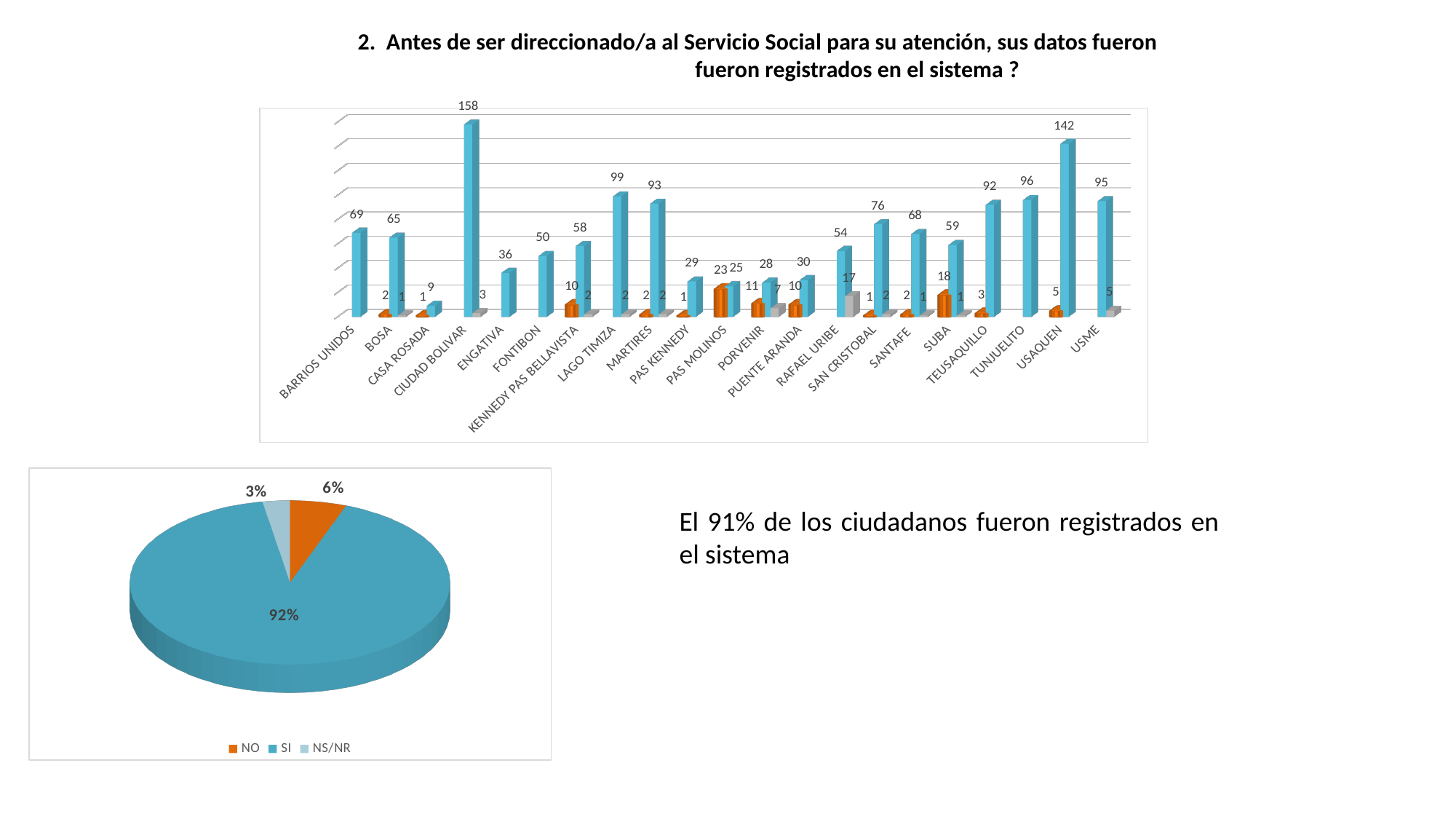

# 2.  Antes de ser direccionado/a al Servicio Social para su atención, sus datos fueron fueron registrados en el sistema ?

[unsupported chart]

[unsupported chart]

El 91% de los ciudadanos fueron registrados en el sistema